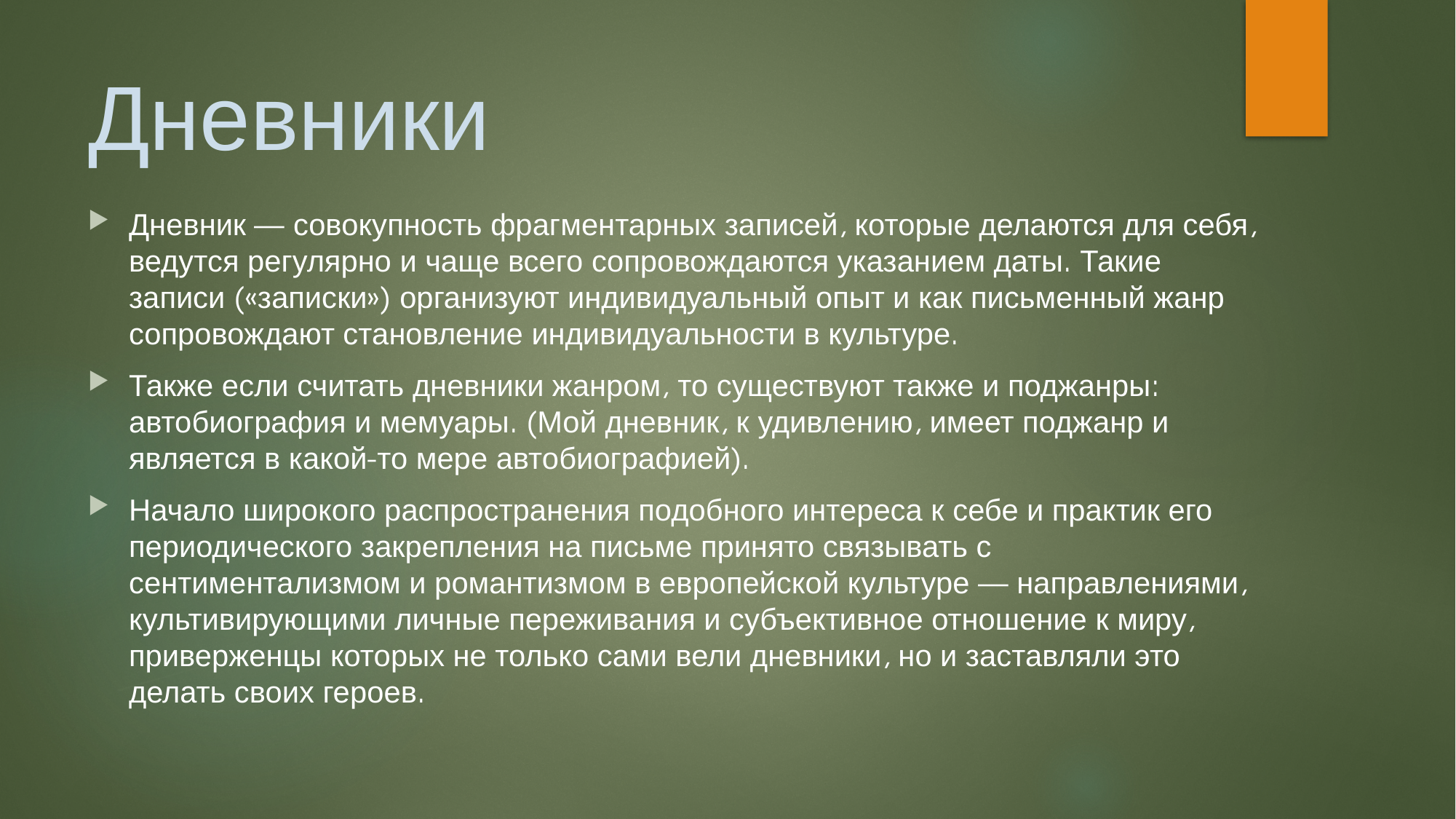

# Дневники
Дневник — совокупность фрагментарных записей, которые делаются для себя, ведутся регулярно и чаще всего сопровождаются указанием даты. Такие записи («записки») организуют индивидуальный опыт и как письменный жанр сопровождают становление индивидуальности в культуре.
Также если считать дневники жанром, то существуют также и поджанры: автобиография и мемуары. (Мой дневник, к удивлению, имеет поджанр и является в какой-то мере автобиографией).
Начало широкого распространения подобного интереса к себе и практик его периодического закрепления на письме принято связывать с сентиментализмом и романтизмом в европейской культуре — направлениями, культивирующими личные переживания и субъективное отношение к миру, приверженцы которых не только сами вели дневники, но и заставляли это делать своих героев.